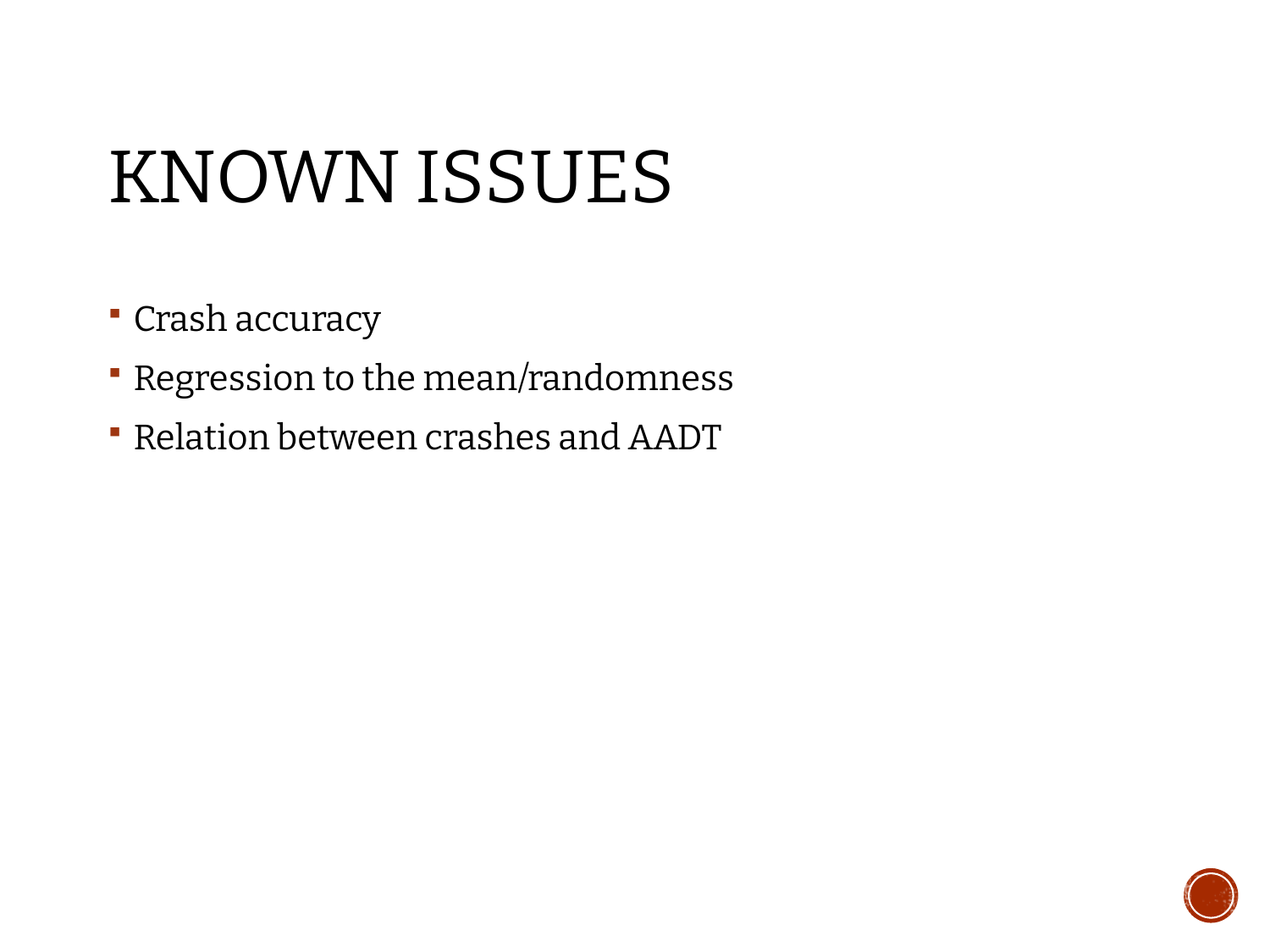

# Known Issues
Crash accuracy
Regression to the mean/randomness
Relation between crashes and AADT